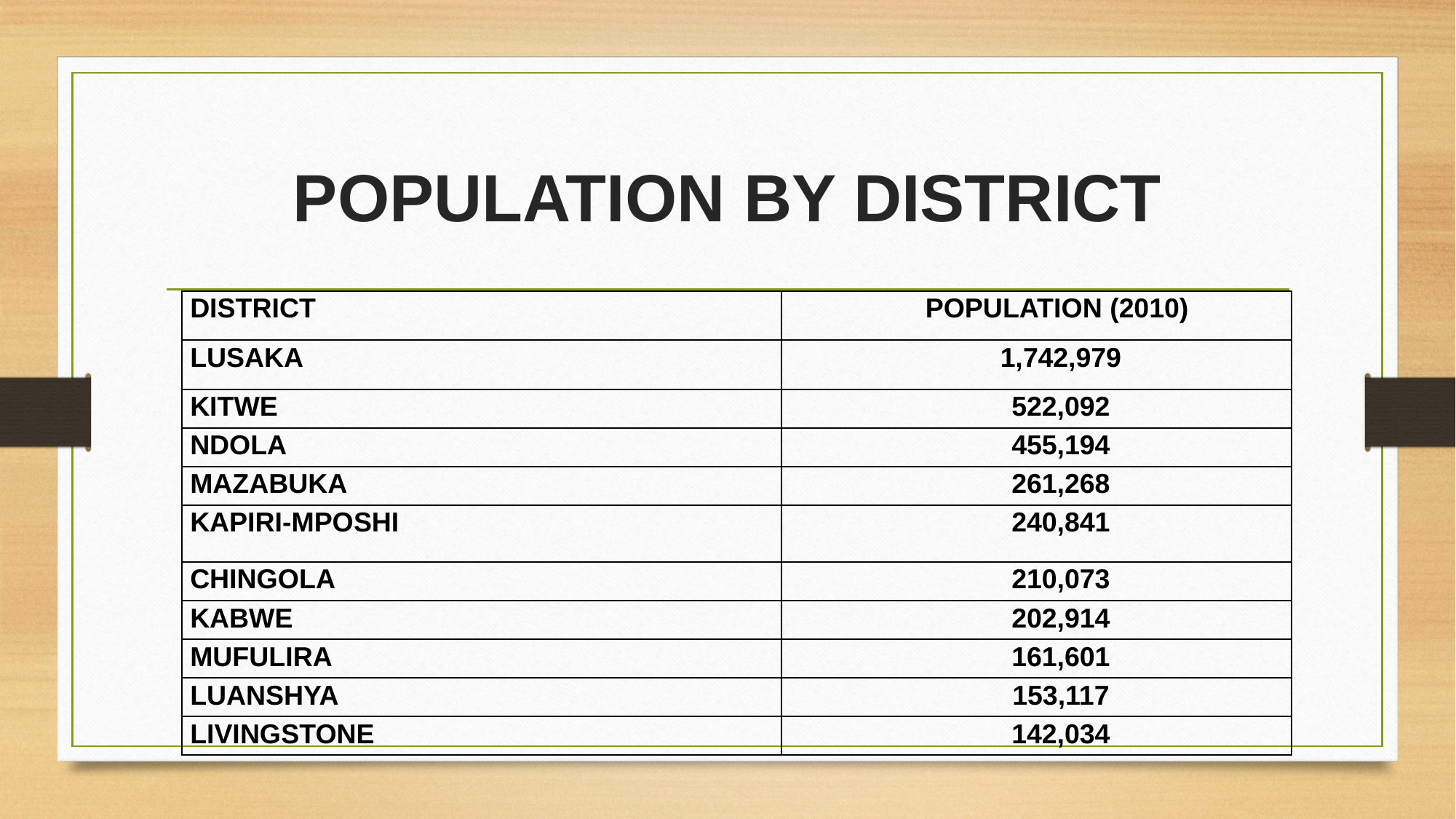

# POPULATION BY DISTRICT
| DISTRICT | POPULATION (2010) |
| --- | --- |
| LUSAKA | 1,742,979 |
| KITWE | 522,092 |
| NDOLA | 455,194 |
| MAZABUKA | 261,268 |
| KAPIRI-MPOSHI | 240,841 |
| CHINGOLA | 210,073 |
| KABWE | 202,914 |
| MUFULIRA | 161,601 |
| LUANSHYA | 153,117 |
| LIVINGSTONE | 142,034 |